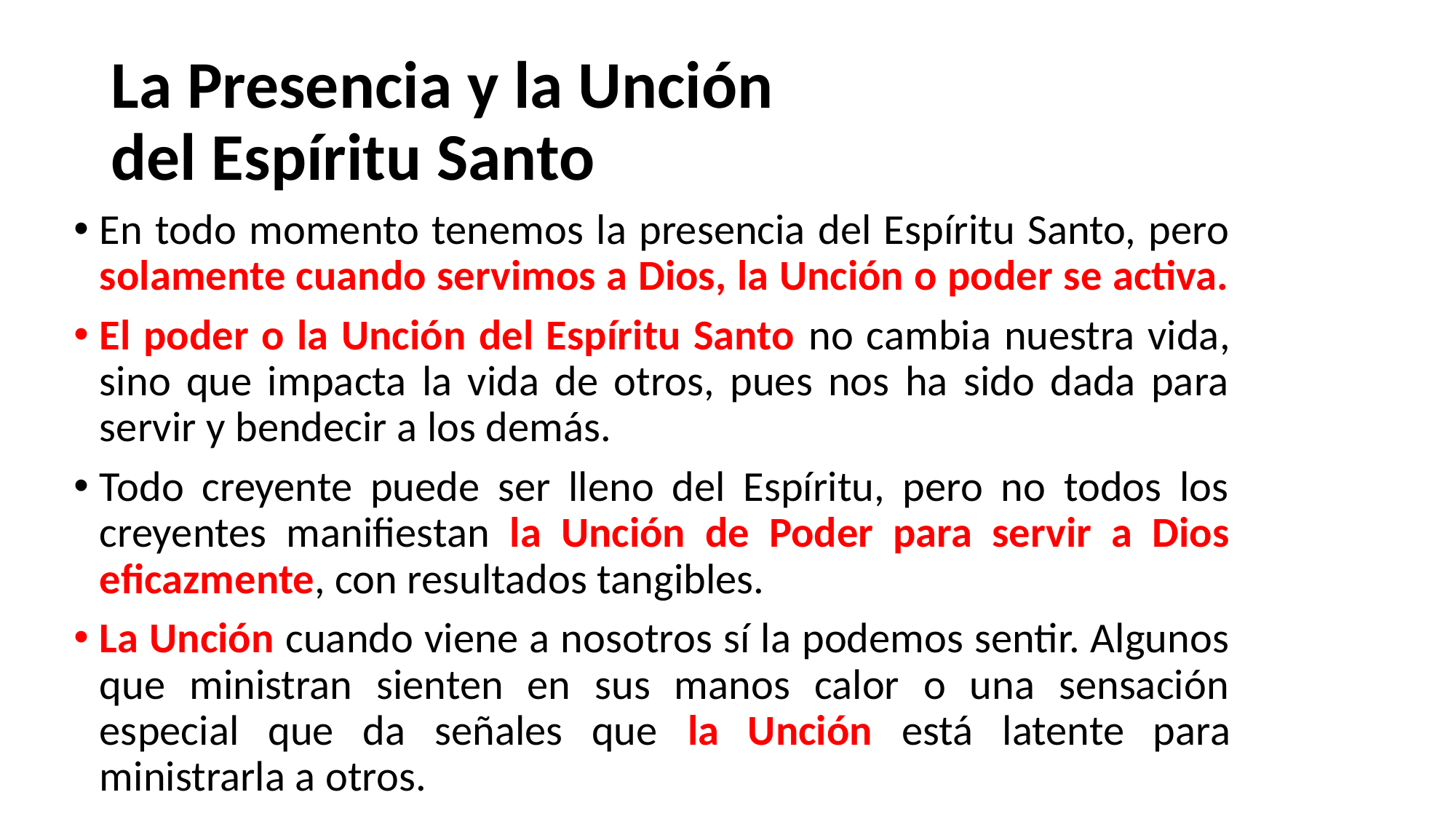

# La Presencia y la Unción del Espíritu Santo
En todo momento tenemos la presencia del Espíritu Santo, pero solamente cuando servimos a Dios, la Unción o poder se activa.
El poder o la Unción del Espíritu Santo no cambia nuestra vida, sino que impacta la vida de otros, pues nos ha sido dada para servir y bendecir a los demás.
Todo creyente puede ser lleno del Espíritu, pero no todos los creyentes manifiestan la Unción de Poder para servir a Dios eficazmente, con resultados tangibles.
La Unción cuando viene a nosotros sí la podemos sentir. Algunos que ministran sienten en sus manos calor o una sensación especial que da señales que la Unción está latente para ministrarla a otros.